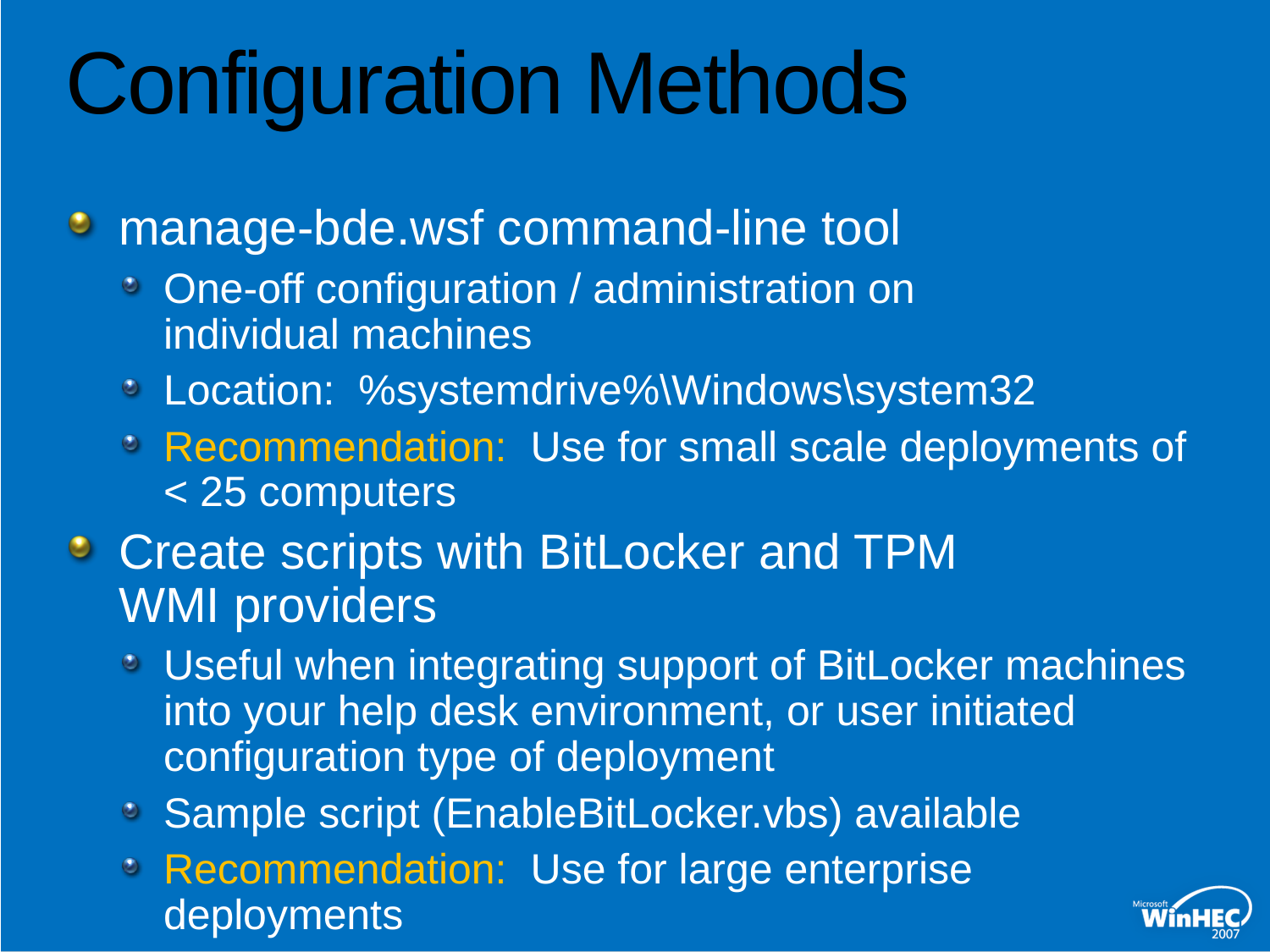

# Configuration Methods
manage-bde.wsf command-line tool
One-off configuration / administration on individual machines
Location:  %systemdrive%\Windows\system32
Recommendation:  Use for small scale deployments of < 25 computers
Create scripts with BitLocker and TPM WMI providers
Useful when integrating support of BitLocker machines into your help desk environment, or user initiated configuration type of deployment
Sample script (EnableBitLocker.vbs) available
Recommendation:  Use for large enterprise deployments